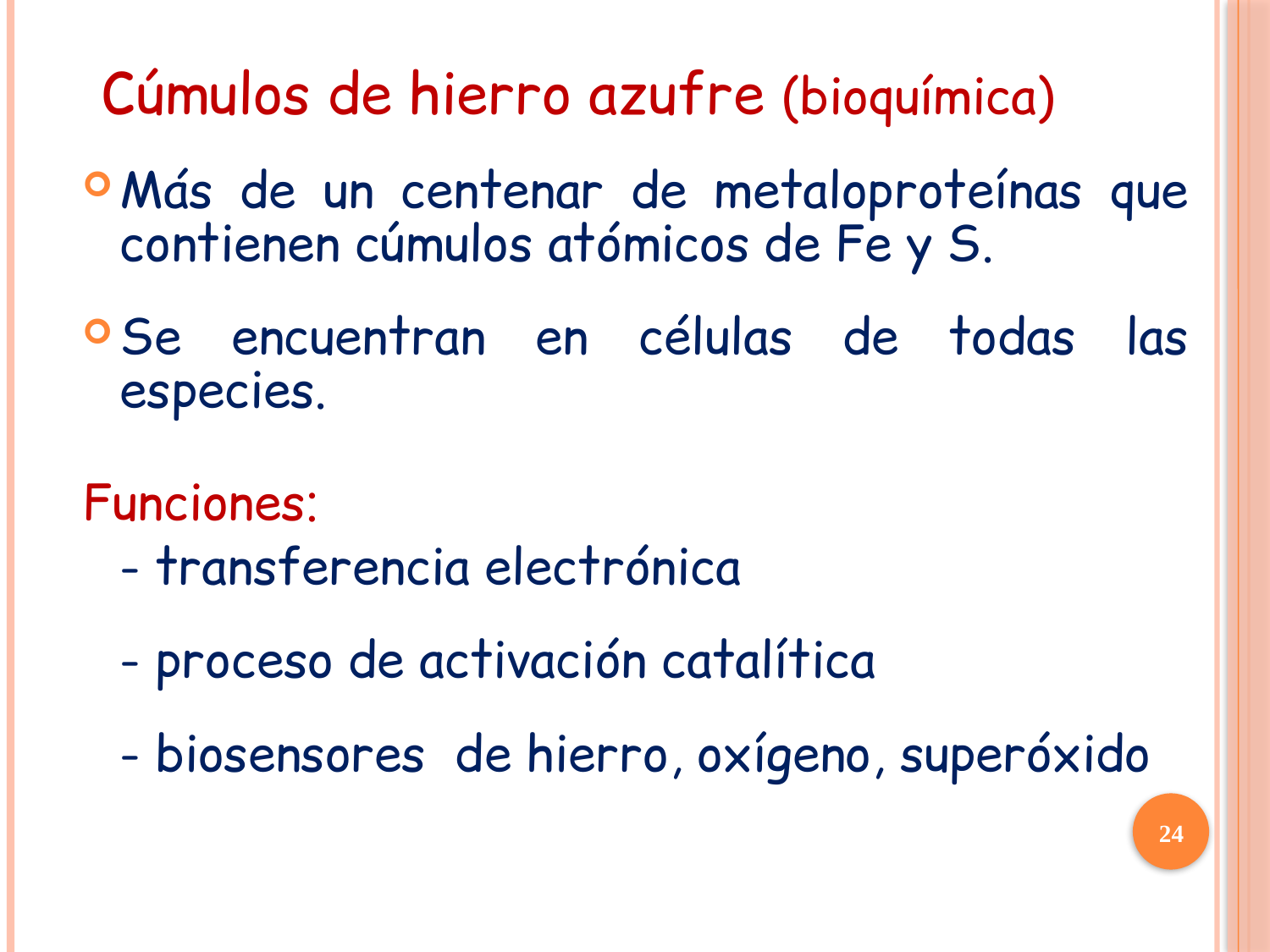

# Cúmulos de hierro azufre (bioquímica)
Más de un centenar de metaloproteínas que contienen cúmulos atómicos de Fe y S.

Se encuentran en células de todas las especies.

Funciones:
	- transferencia electrónica

	- proceso de activación catalítica

	- biosensores  de hierro, oxígeno, superóxido

24